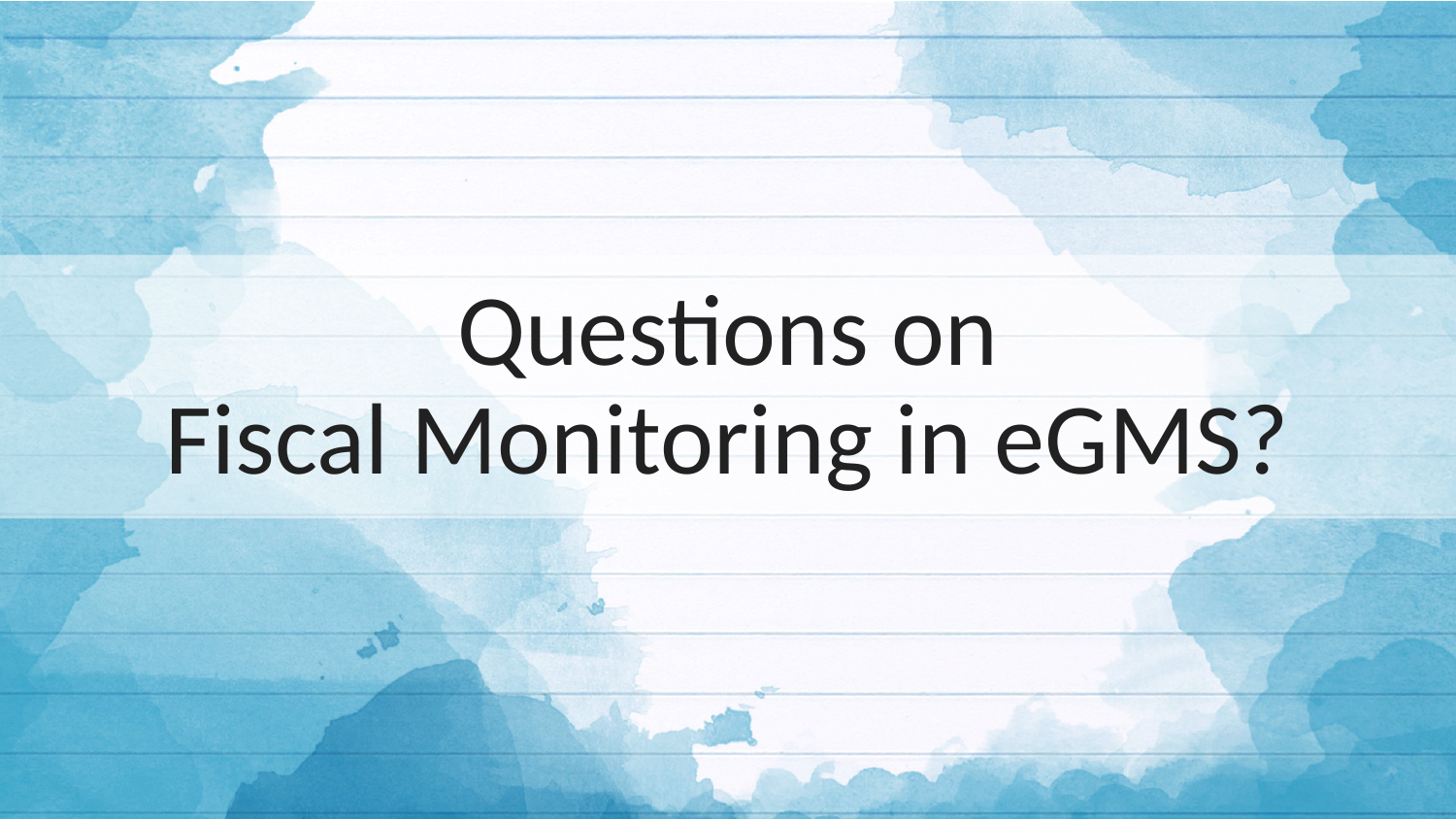

# Questions on Fiscal Monitoring in eGMS?